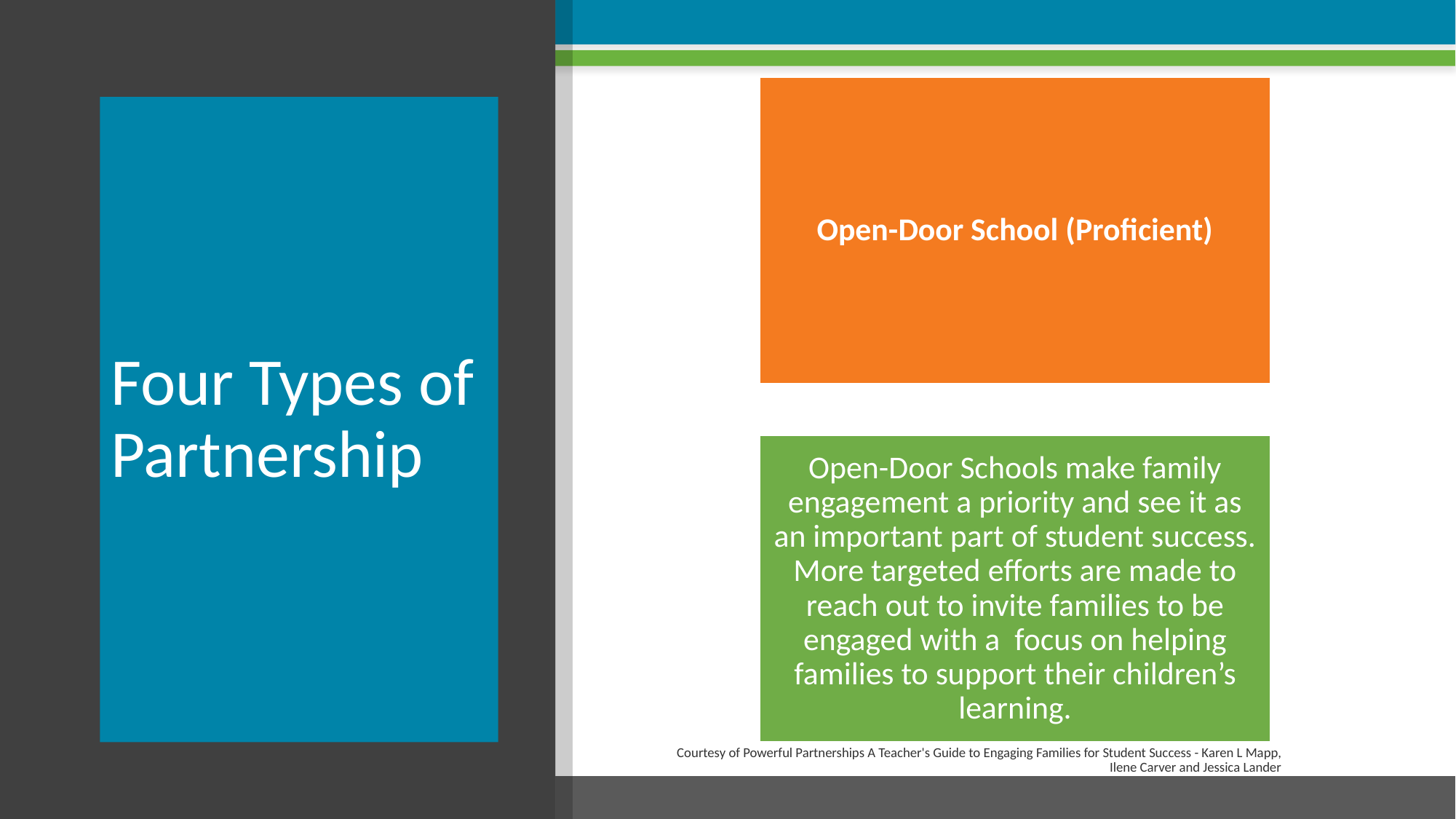

Open-Door School (Proficient)
Open-Door Schools make family engagement a priority and see it as an important part of student success. More targeted efforts are made to reach out to invite families to be engaged with a  focus on helping families to support their children’s learning.
# Four Types of Partnership
Courtesy of Powerful Partnerships A Teacher's Guide to Engaging Families for Student Success - Karen L Mapp, Ilene Carver and Jessica Lander